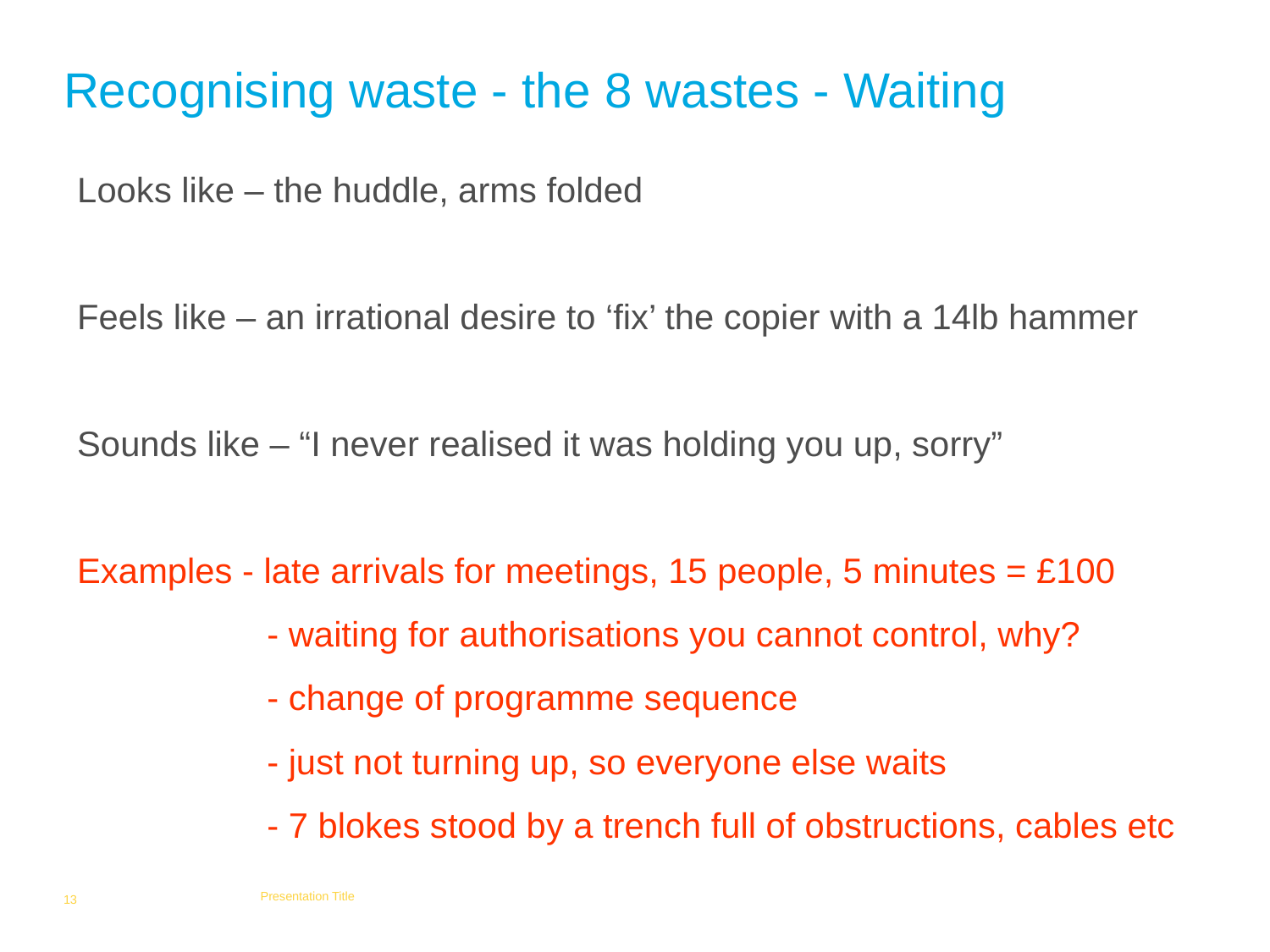

Recognising waste - the 8 wastes - Waiting
Looks like – the huddle, arms folded

Feels like – an irrational desire to ‘fix’ the copier with a 14lb hammer

Sounds like – “I never realised it was holding you up, sorry”

Examples - late arrivals for meetings, 15 people, 5 minutes = £100
		    - waiting for authorisations you cannot control, why?
		    - change of programme sequence
		    - just not turning up, so everyone else waits
		    - 7 blokes stood by a trench full of obstructions, cables etc